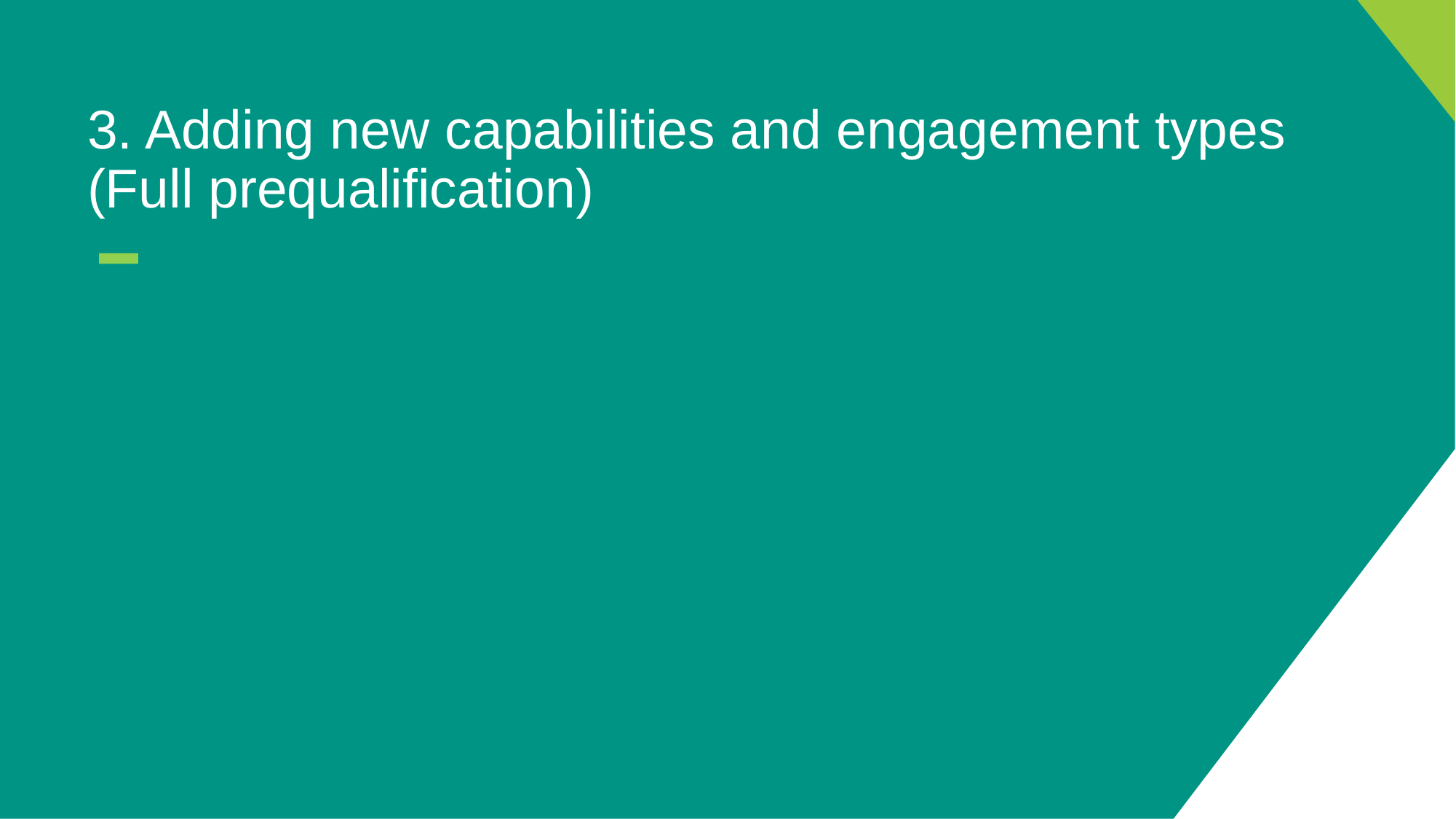

# 3. Adding new capabilities and engagement types (Full prequalification)